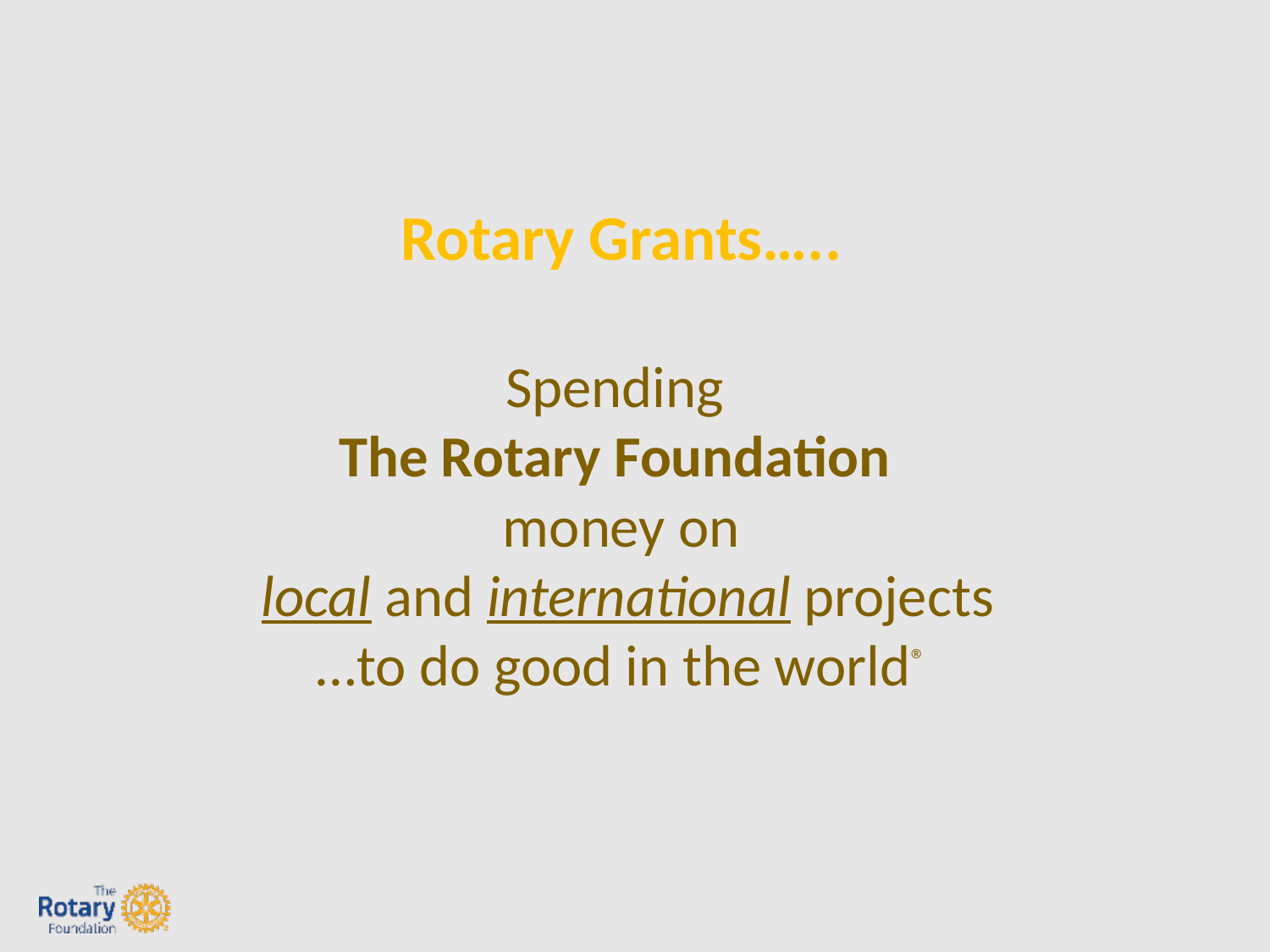

Rotary Grants…..

Spending
The Rotary Foundation
money on
 local and international projects
…to do good in the world®